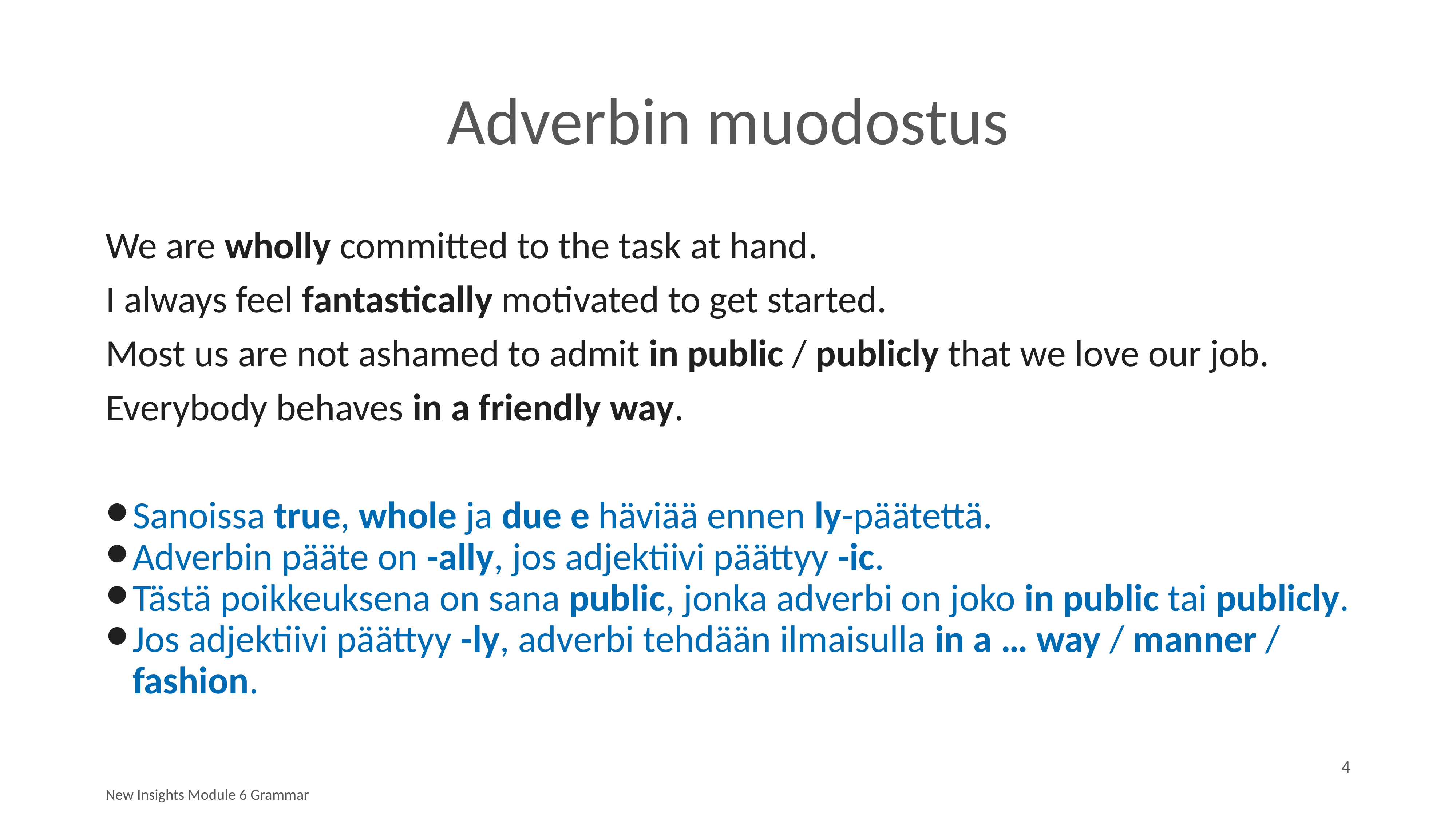

# Adverbin muodostus
We are wholly committed to the task at hand.
I always feel fantastically motivated to get started.
Most us are not ashamed to admit in public / publicly that we love our job.
Everybody behaves in a friendly way.

Sanoissa true, whole ja due e häviää ennen ly-päätettä.
Adverbin pääte on -ally, jos adjektiivi päättyy -ic.
Tästä poikkeuksena on sana public, jonka adverbi on joko in public tai publicly.
Jos adjektiivi päättyy -ly, adverbi tehdään ilmaisulla in a … way / manner / fashion.
4
New Insights Module 6 Grammar